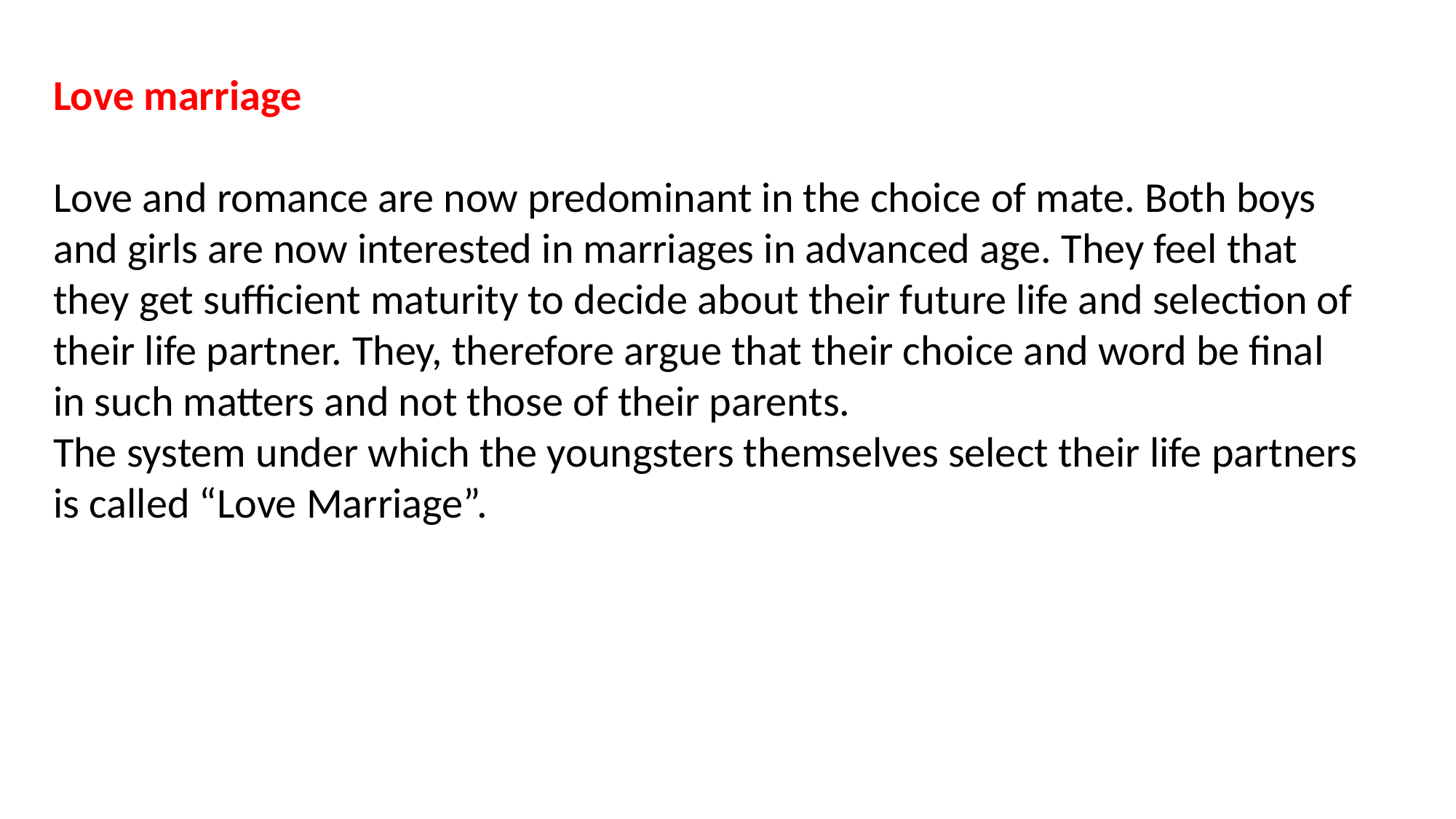

Love marriage

Love and romance are now predominant in the choice of mate. Both boys and girls are now interested in marriages in advanced age. They feel that they get sufficient maturity to decide about their future life and selection of their life partner. They, therefore argue that their choice and word be final in such matters and not those of their parents.
The system under which the youngsters themselves select their life partners is called “Love Marriage”.